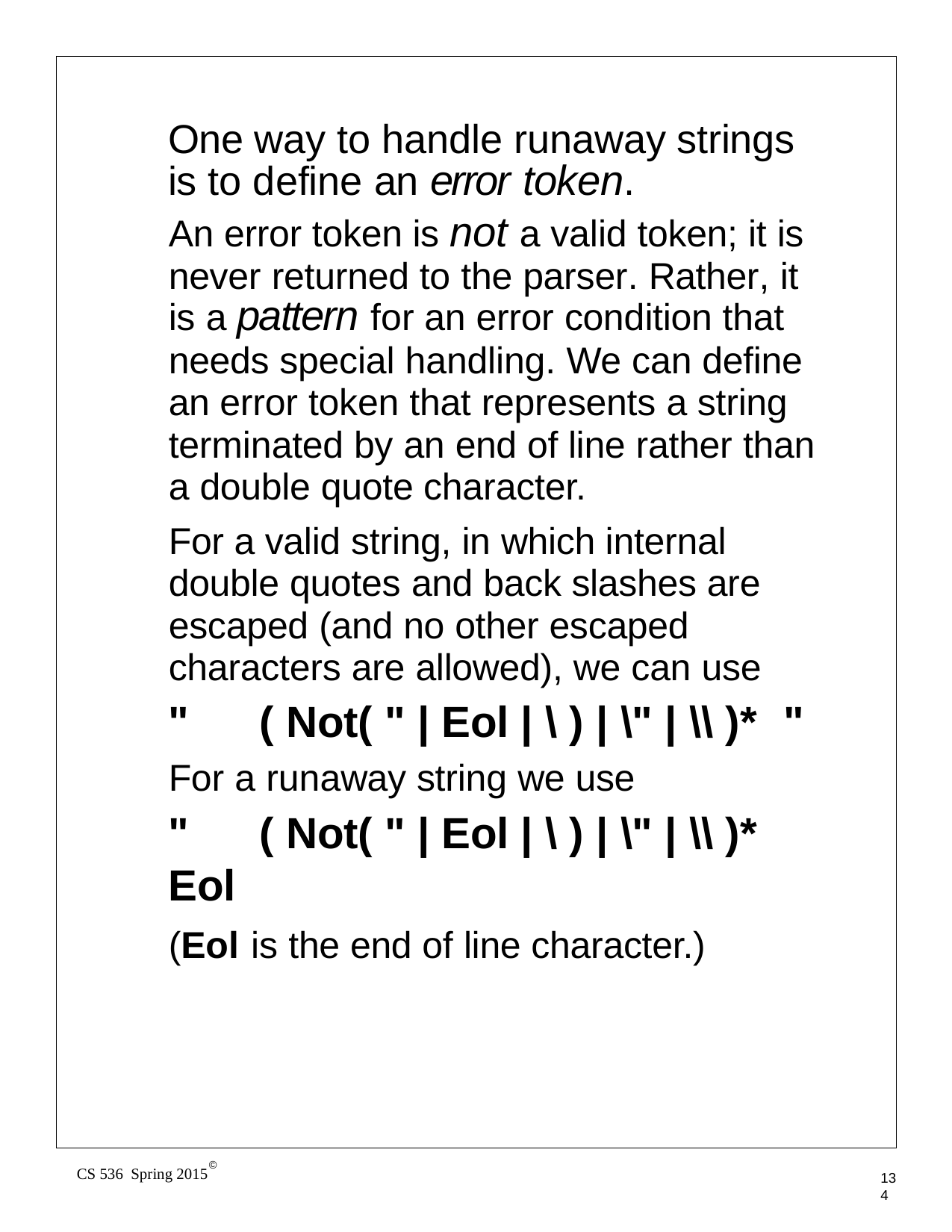

One way to handle runaway strings is to define an error token.
An error token is not a valid token; it is never returned to the parser. Rather, it is a pattern for an error condition that needs special handling. We can define an error token that represents a string terminated by an end of line rather than a double quote character.
For a valid string, in which internal double quotes and back slashes are escaped (and no other escaped characters are allowed), we can use
"	( Not( " | Eol | \ ) | \" | \\ )*	"
For a runaway string we use
"	( Not( " | Eol | \ ) | \" | \\ )*	Eol
(Eol is the end of line character.)
©
CS 536  Spring 2015
134